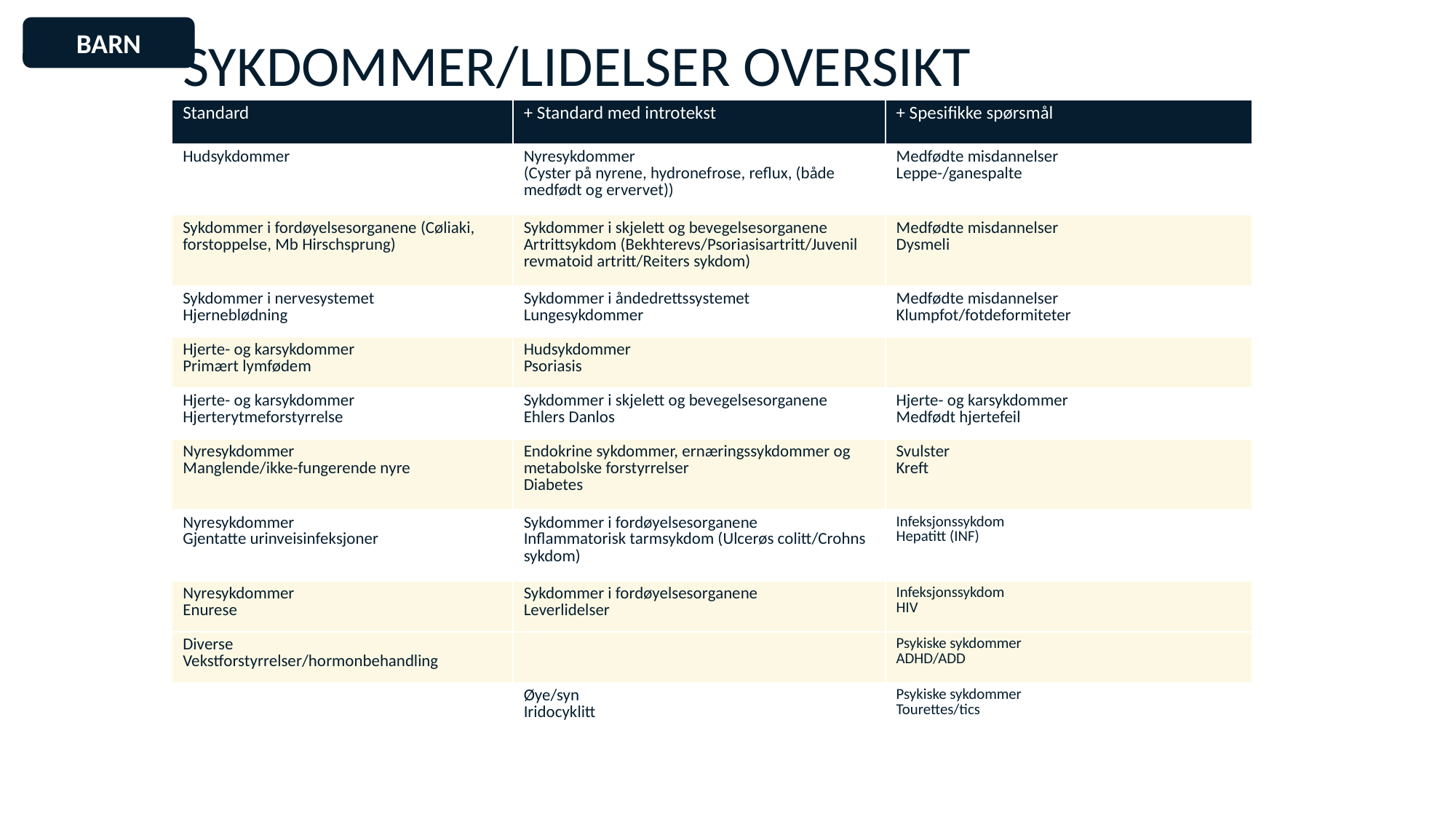

BARN
# SYKDOMMER/LIDELSER OVERSIKT
| Standard | + Standard med introtekst | + Spesifikke spørsmål |
| --- | --- | --- |
| Hudsykdommer | Nyresykdommer (Cyster på nyrene, hydronefrose, reflux, (både medfødt og ervervet)) | Medfødte misdannelser Leppe-/ganespalte |
| Sykdommer i fordøyelsesorganene (Cøliaki, forstoppelse, Mb Hirschsprung) | Sykdommer i skjelett og bevegelsesorganene Artrittsykdom (Bekhterevs/Psoriasisartritt/Juvenil revmatoid artritt/Reiters sykdom) | Medfødte misdannelser Dysmeli |
| Sykdommer i nervesystemet Hjerneblødning | Sykdommer i åndedrettssystemet Lungesykdommer | Medfødte misdannelser Klumpfot/fotdeformiteter |
| Hjerte- og karsykdommer Primært lymfødem | Hudsykdommer Psoriasis |  |
| Hjerte- og karsykdommer Hjerterytmeforstyrrelse | Sykdommer i skjelett og bevegelsesorganene Ehlers Danlos | Hjerte- og karsykdommer Medfødt hjertefeil |
| Nyresykdommer Manglende/ikke-fungerende nyre | Endokrine sykdommer, ernæringssykdommer og metabolske forstyrrelser Diabetes | Svulster Kreft |
| Nyresykdommer Gjentatte urinveisinfeksjoner | Sykdommer i fordøyelsesorganene Inflammatorisk tarmsykdom (Ulcerøs colitt/Crohns sykdom) | Infeksjonssykdom Hepatitt (INF) |
| Nyresykdommer Enurese | Sykdommer i fordøyelsesorganene Leverlidelser | Infeksjonssykdom HIV |
| Diverse Vekstforstyrrelser/hormonbehandling |  | Psykiske sykdommer ADHD/ADD |
|  | Øye/syn Iridocyklitt | Psykiske sykdommer Tourettes/tics |